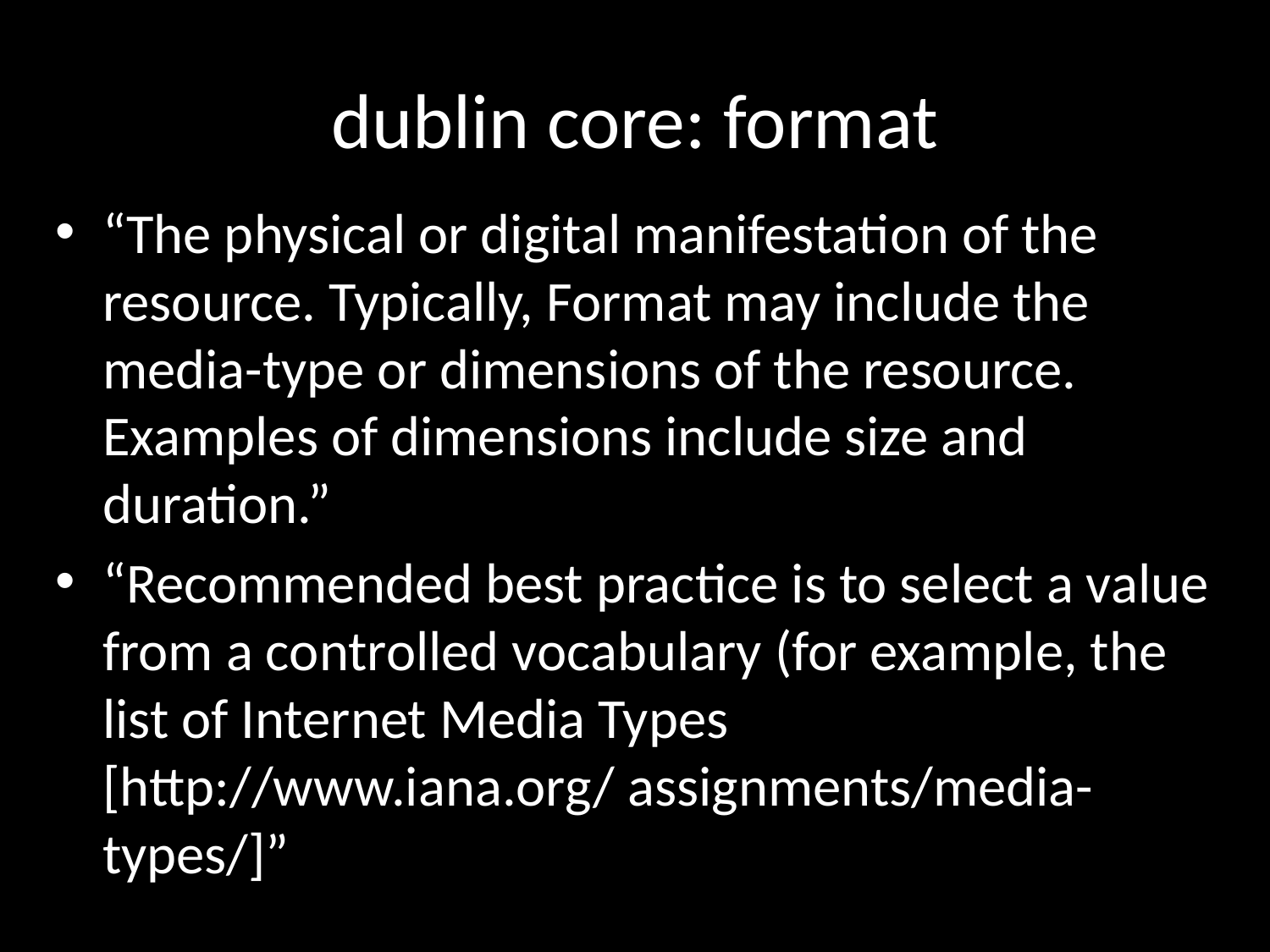

# dublin core: format
“The physical or digital manifestation of the resource. Typically, Format may include the media-type or dimensions of the resource. Examples of dimensions include size and duration.”
“Recommended best practice is to select a value from a controlled vocabulary (for example, the list of Internet Media Types [http://www.iana.org/ assignments/media-types/]”